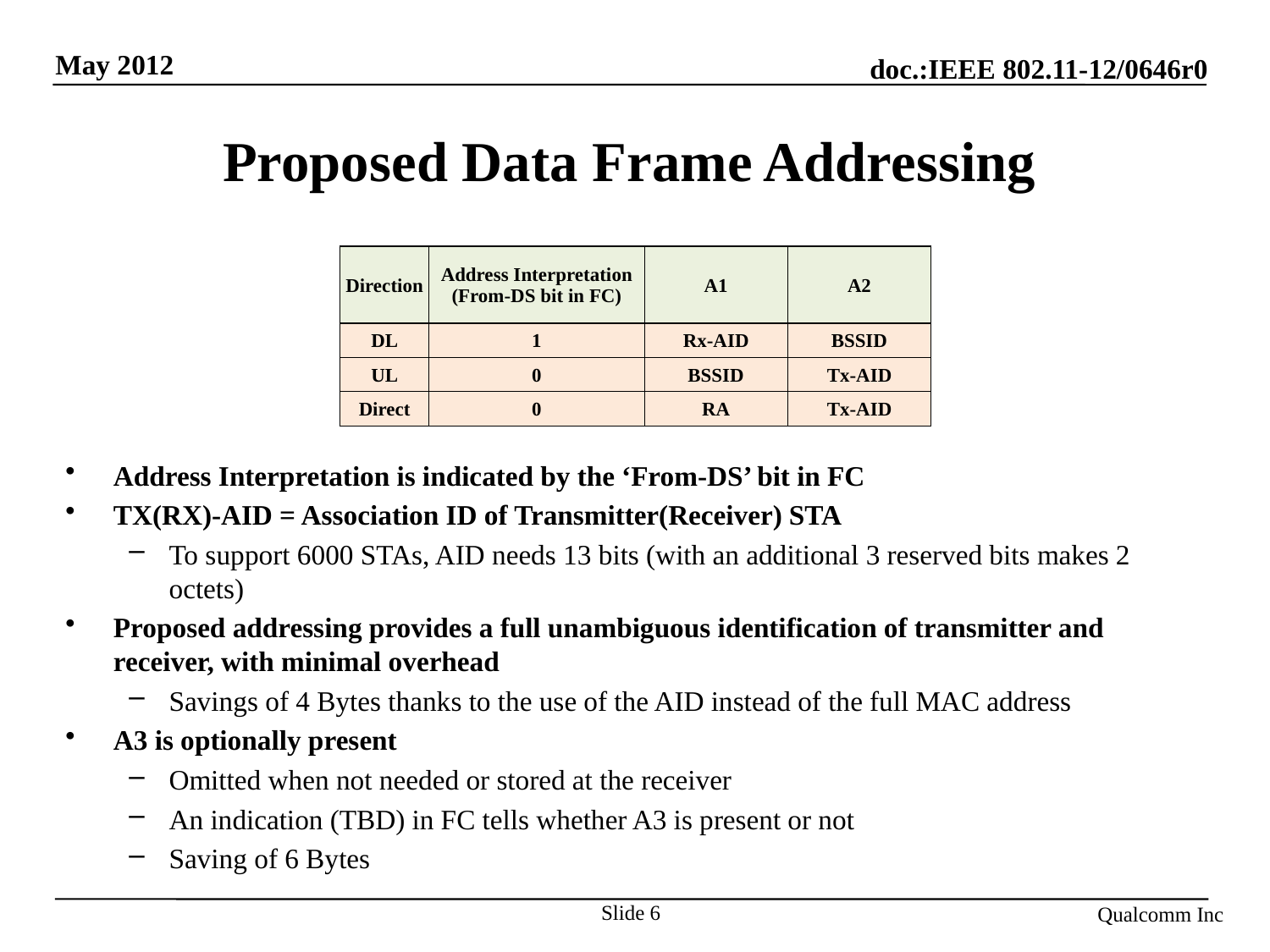

# Proposed Data Frame Addressing
| Direction | Address Interpretation (From-DS bit in FC) | A1 | A2 |
| --- | --- | --- | --- |
| DL | 1 | Rx-AID | BSSID |
| UL | 0 | BSSID | Tx-AID |
| Direct | 0 | RA | Tx-AID |

Address Interpretation is indicated by the ‘From-DS’ bit in FC
TX(RX)-AID = Association ID of Transmitter(Receiver) STA
To support 6000 STAs, AID needs 13 bits (with an additional 3 reserved bits makes 2 octets)
Proposed addressing provides a full unambiguous identification of transmitter and receiver, with minimal overhead
Savings of 4 Bytes thanks to the use of the AID instead of the full MAC address
A3 is optionally present
Omitted when not needed or stored at the receiver
An indication (TBD) in FC tells whether A3 is present or not
Saving of 6 Bytes

Slide 6